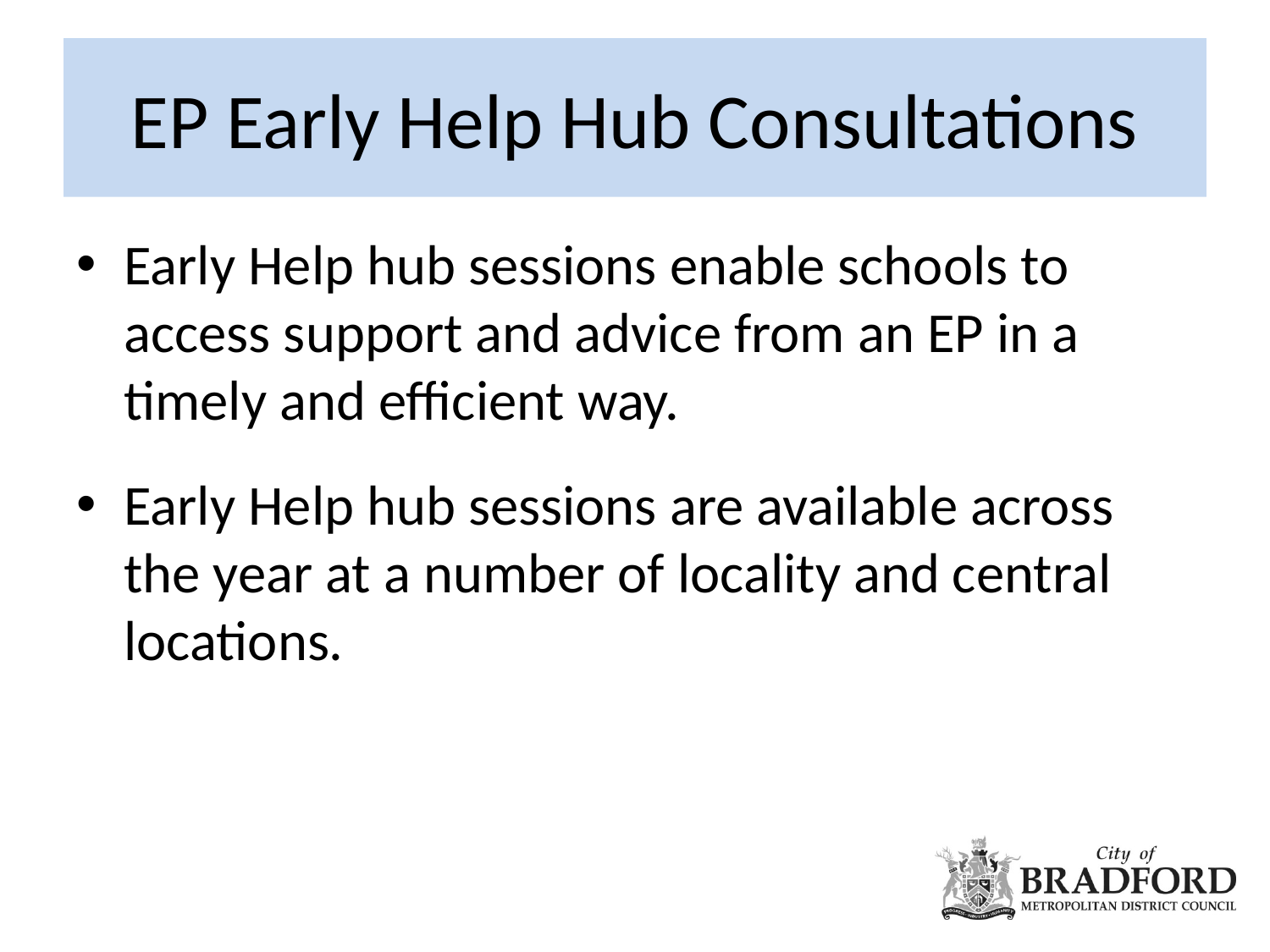

# EP Early Help Hub Consultations
Early Help hub sessions enable schools to access support and advice from an EP in a timely and efficient way.

Early Help hub sessions are available across the year at a number of locality and central locations.